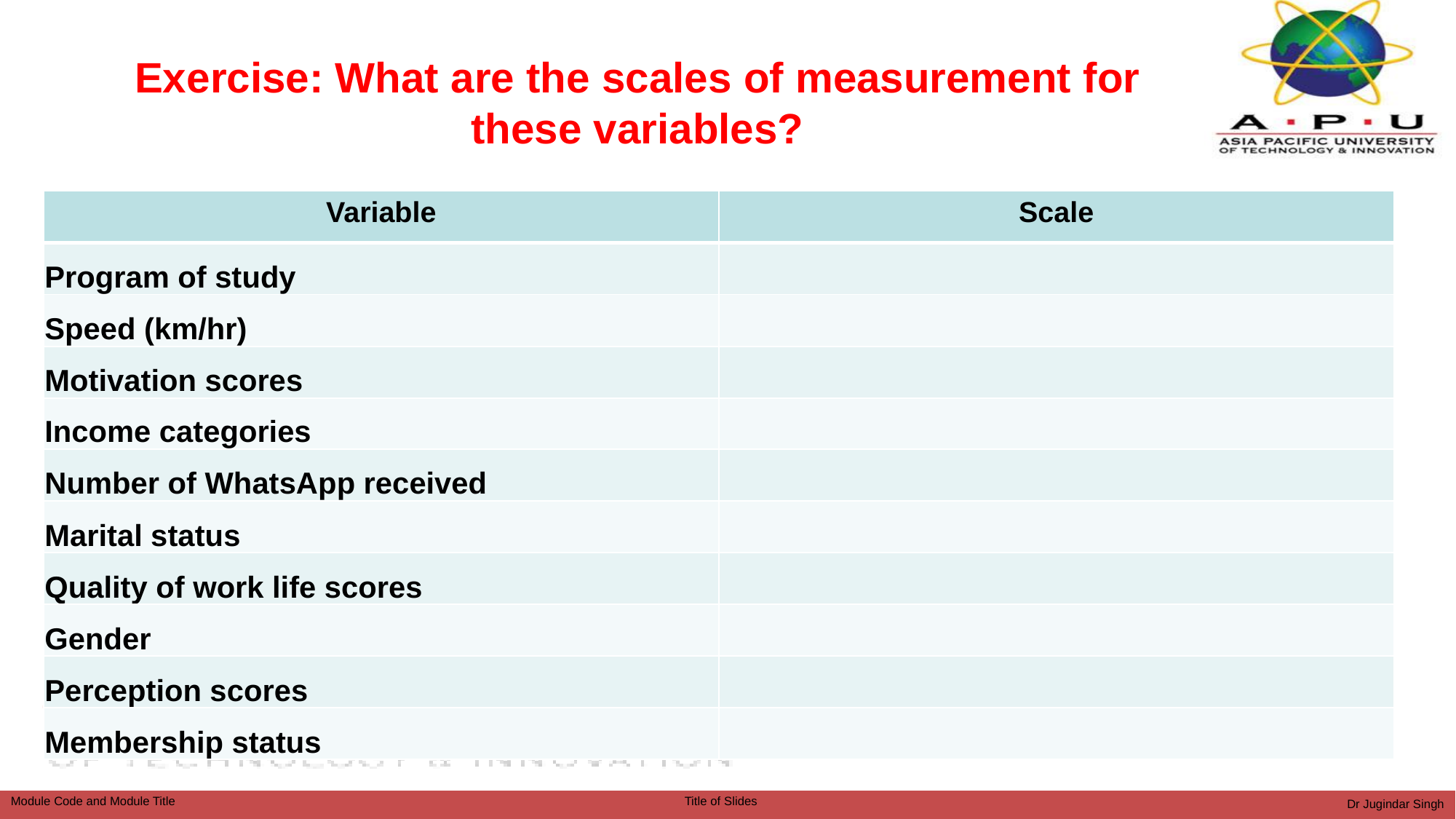

# Exercise: What are the scales of measurement for these variables?
| Variable | Scale |
| --- | --- |
| Program of study |  |
| Speed (km/hr) |  |
| Motivation scores |  |
| Income categories |  |
| Number of WhatsApp received |  |
| Marital status |  |
| Quality of work life scores |  |
| Gender |  |
| Perception scores |  |
| Membership status |  |
Dr Jugindar Singh